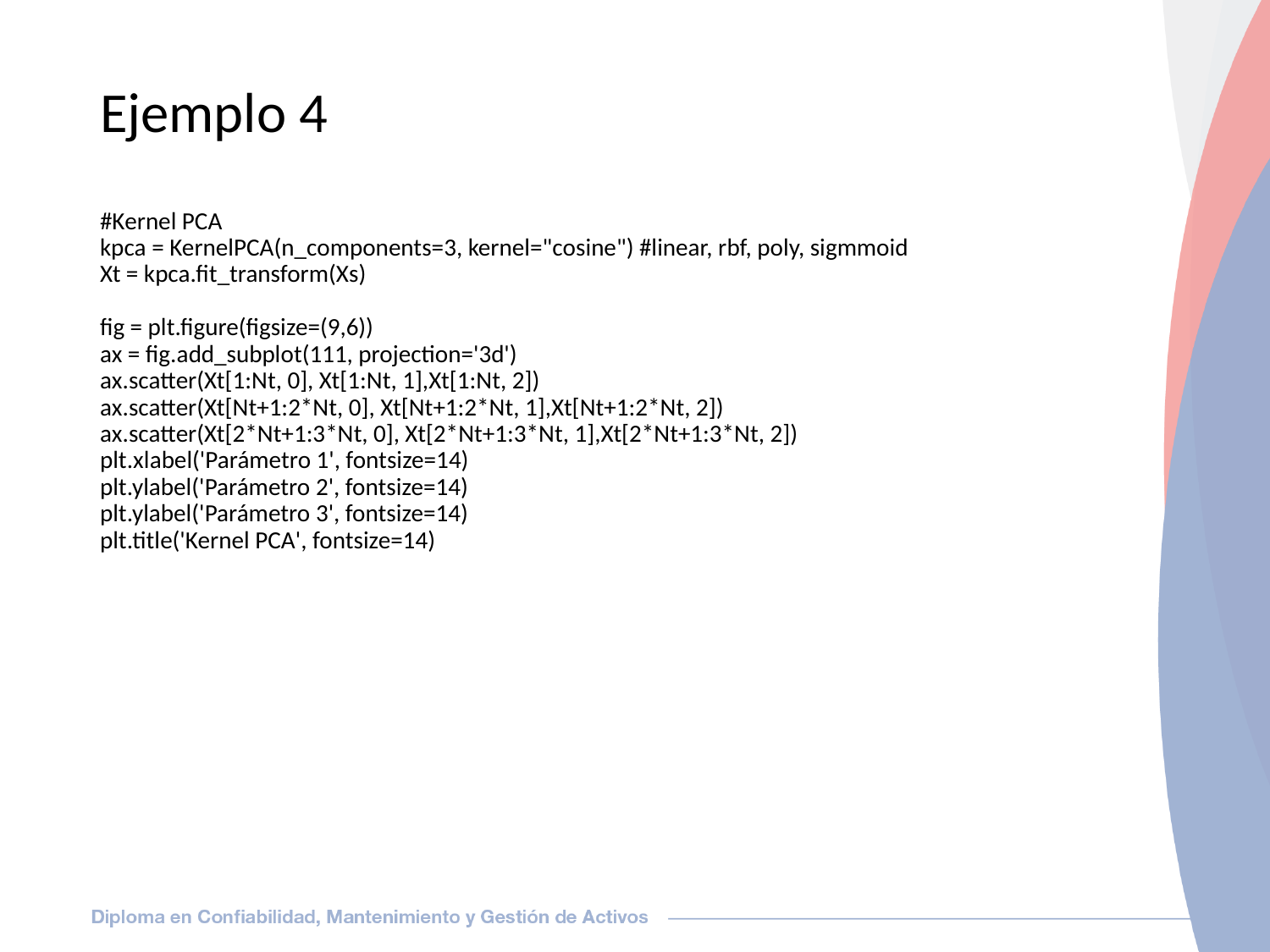

# Ejemplo 4
#Kernel PCA
kpca = KernelPCA(n_components=3, kernel="cosine") #linear, rbf, poly, sigmmoid
Xt = kpca.fit_transform(Xs)

fig = plt.figure(figsize=(9,6))
ax = fig.add_subplot(111, projection='3d')
ax.scatter(Xt[1:Nt, 0], Xt[1:Nt, 1],Xt[1:Nt, 2])
ax.scatter(Xt[Nt+1:2*Nt, 0], Xt[Nt+1:2*Nt, 1],Xt[Nt+1:2*Nt, 2])
ax.scatter(Xt[2*Nt+1:3*Nt, 0], Xt[2*Nt+1:3*Nt, 1],Xt[2*Nt+1:3*Nt, 2])
plt.xlabel('Parámetro 1', fontsize=14)
plt.ylabel('Parámetro 2', fontsize=14)
plt.ylabel('Parámetro 3', fontsize=14)
plt.title('Kernel PCA', fontsize=14)